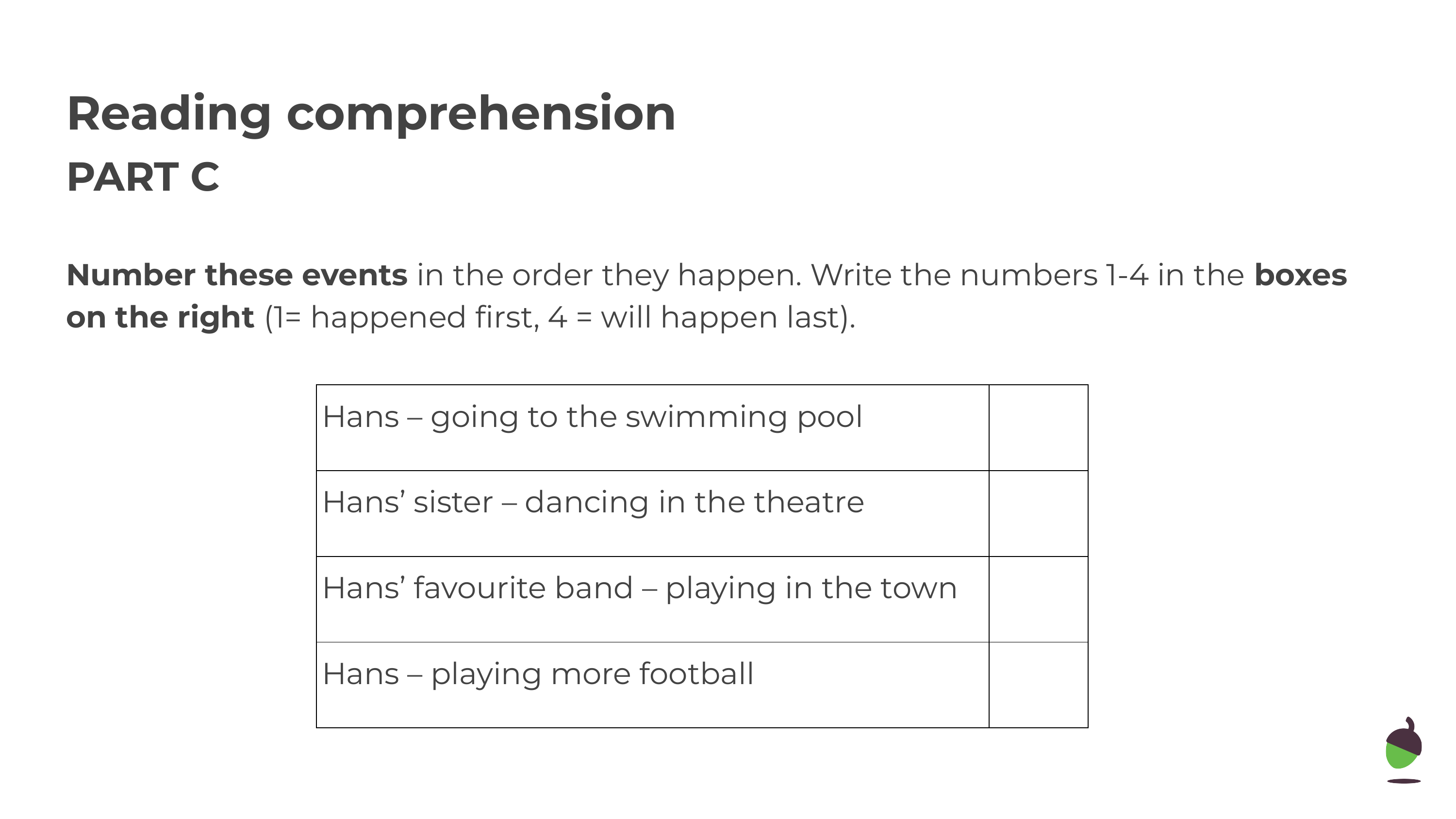

Reading comprehension
PART C
Number these events in the order they happen. Write the numbers 1-4 in the boxes on the right (1= happened first, 4 = will happen last).

| Hans – going to the swimming pool |  |
| --- | --- |
| Hans’ sister – dancing in the theatre |  |
| Hans’ favourite band – playing in the town |  |
| Hans – playing more football |  |